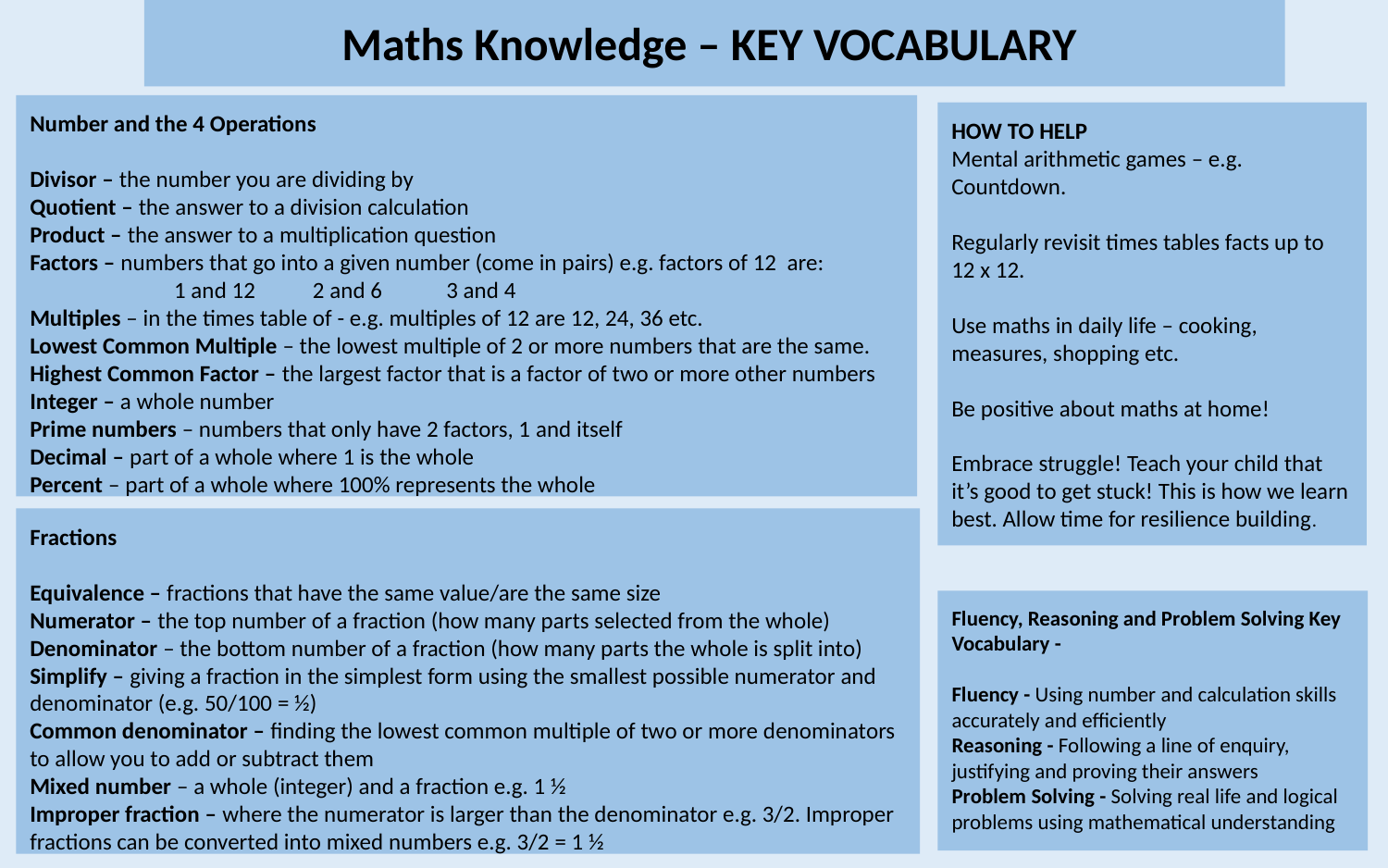

Maths Knowledge – KEY VOCABULARY
Number and the 4 Operations

Divisor – the number you are dividing by
Quotient – the answer to a division calculation
Product – the answer to a multiplication question
Factors – numbers that go into a given number (come in pairs) e.g. factors of 12  are:
	 1 and 12 	 2 and 6	3 and 4
Multiples – in the times table of - e.g. multiples of 12 are 12, 24, 36 etc.
Lowest Common Multiple – the lowest multiple of 2 or more numbers that are the same.
Highest Common Factor – the largest factor that is a factor of two or more other numbers
Integer – a whole number
Prime numbers – numbers that only have 2 factors, 1 and itself
Decimal – part of a whole where 1 is the whole
Percent – part of a whole where 100% represents the whole

HOW TO HELP
Mental arithmetic games – e.g. Countdown.

Regularly revisit times tables facts up to 12 x 12.

Use maths in daily life – cooking, measures, shopping etc.

Be positive about maths at home!

Embrace struggle! Teach your child that it’s good to get stuck! This is how we learn best. Allow time for resilience building.

IXL
TT Rockstars
Fractions

Equivalence – fractions that have the same value/are the same size
Numerator – the top number of a fraction (how many parts selected from the whole)
Denominator – the bottom number of a fraction (how many parts the whole is split into)
Simplify – giving a fraction in the simplest form using the smallest possible numerator and denominator (e.g. 50/100 = ½)
Common denominator – finding the lowest common multiple of two or more denominators to allow you to add or subtract them
Mixed number – a whole (integer) and a fraction e.g. 1 ½
Improper fraction – where the numerator is larger than the denominator e.g. 3/2. Improper fractions can be converted into mixed numbers e.g. 3/2 = 1 ½
Fluency, Reasoning and Problem Solving Key Vocabulary -

Fluency - Using number and calculation skills accurately and efficiently
Reasoning - Following a line of enquiry, justifying and proving their answers
Problem Solving - Solving real life and logical problems using mathematical understanding